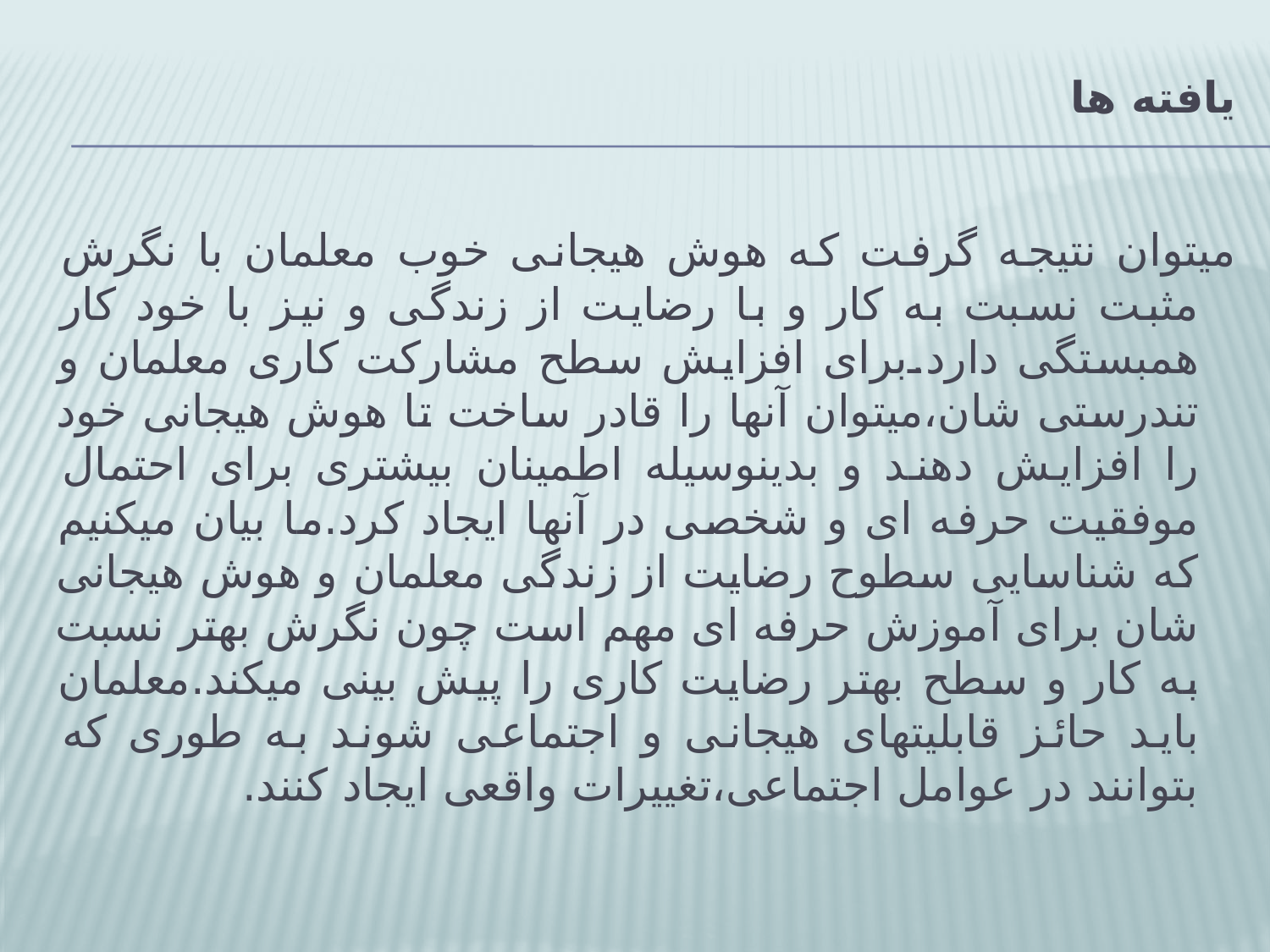

# یافته ها
میتوان نتیجه گرفت که هوش هیجانی خوب معلمان با نگرش مثبت نسبت به کار و با رضایت از زندگی و نیز با خود کار همبستگی دارد.برای افزایش سطح مشارکت کاری معلمان و تندرستی شان،میتوان آنها را قادر ساخت تا هوش هیجانی خود را افزایش دهند و بدینوسیله اطمینان بیشتری برای احتمال موفقیت حرفه ای و شخصی در آنها ایجاد کرد.ما بیان میکنیم که شناسایی سطوح رضایت از زندگی معلمان و هوش هیجانی شان برای آموزش حرفه ای مهم است چون نگرش بهتر نسبت به کار و سطح بهتر رضایت کاری را پیش بینی میکند.معلمان باید حائز قابلیتهای هیجانی و اجتماعی شوند به طوری که بتوانند در عوامل اجتماعی،تغییرات واقعی ایجاد کنند.